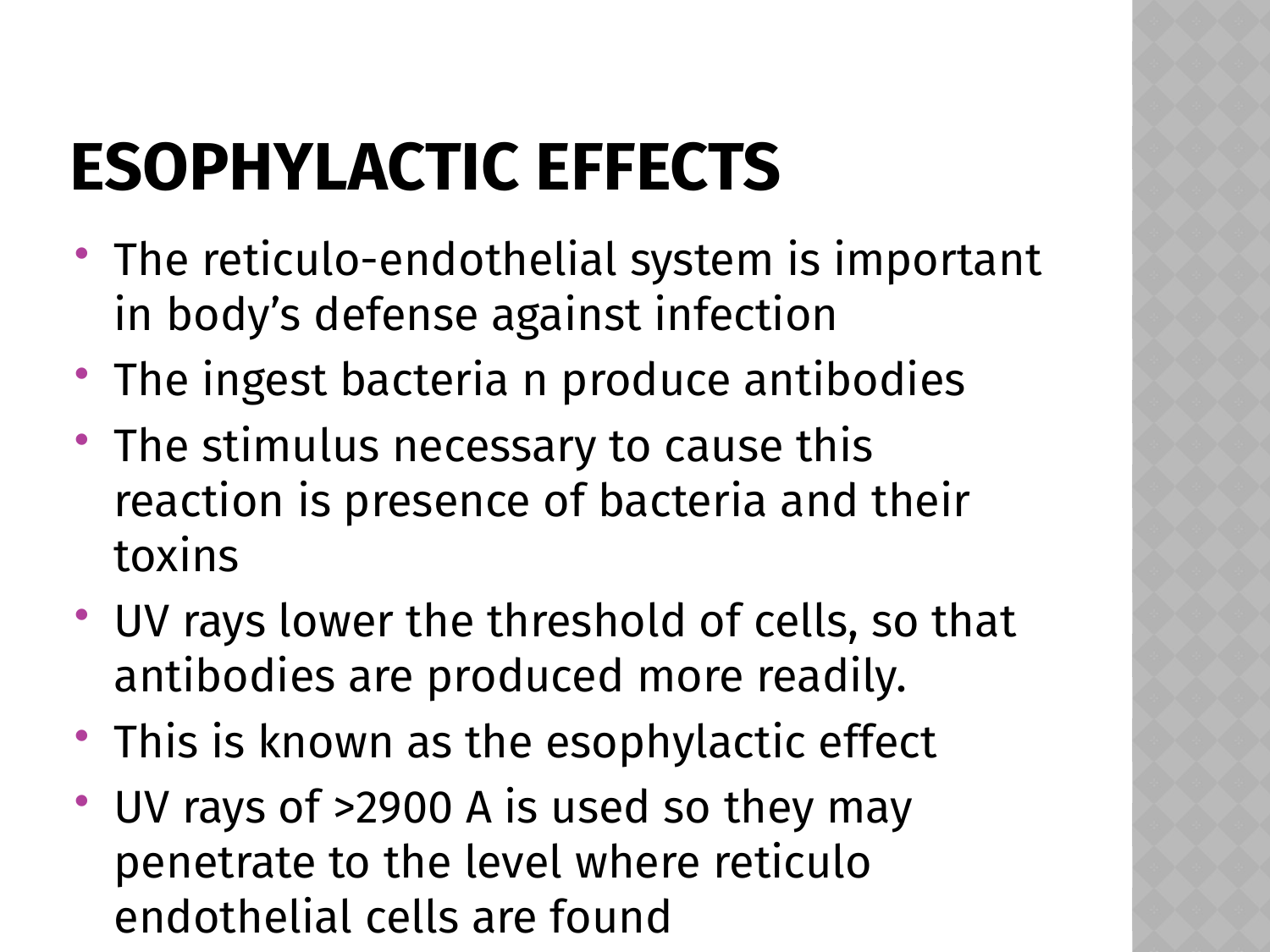

# Esophylactic effects
The reticulo-endothelial system is important in body’s defense against infection
The ingest bacteria n produce antibodies
The stimulus necessary to cause this reaction is presence of bacteria and their toxins
UV rays lower the threshold of cells, so that antibodies are produced more readily.
This is known as the esophylactic effect
UV rays of >2900 A is used so they may penetrate to the level where reticulo endothelial cells are found